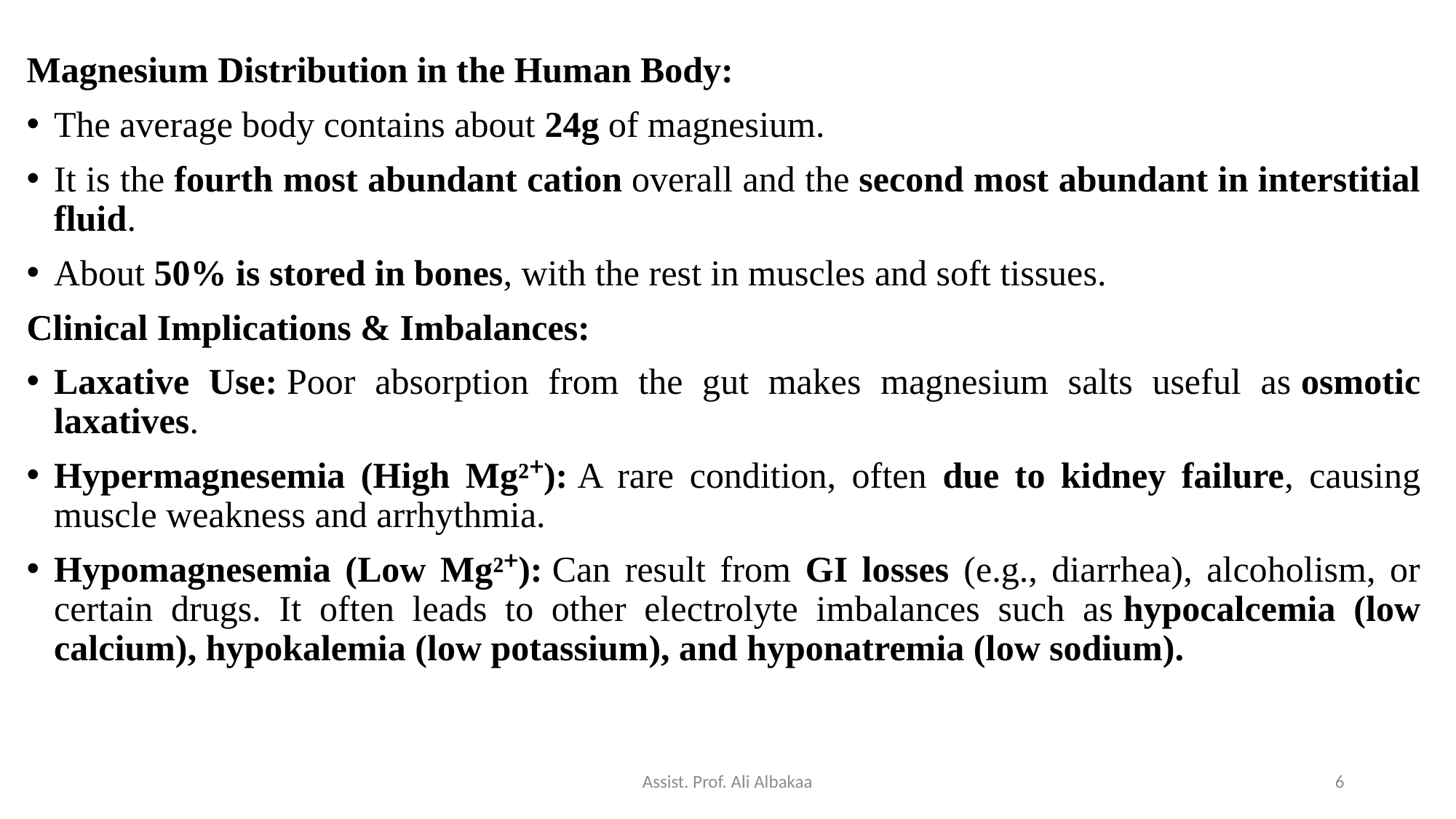

Magnesium Distribution in the Human Body:
The average body contains about 24g of magnesium.
It is the fourth most abundant cation overall and the second most abundant in interstitial fluid.
About 50% is stored in bones, with the rest in muscles and soft tissues.
Clinical Implications & Imbalances:
Laxative Use: Poor absorption from the gut makes magnesium salts useful as osmotic laxatives.
Hypermagnesemia (High Mg²⁺): A rare condition, often due to kidney failure, causing muscle weakness and arrhythmia.
Hypomagnesemia (Low Mg²⁺): Can result from GI losses (e.g., diarrhea), alcoholism, or certain drugs. It often leads to other electrolyte imbalances such as hypocalcemia (low calcium), hypokalemia (low potassium), and hyponatremia (low sodium).
Assist. Prof. Ali Albakaa
6